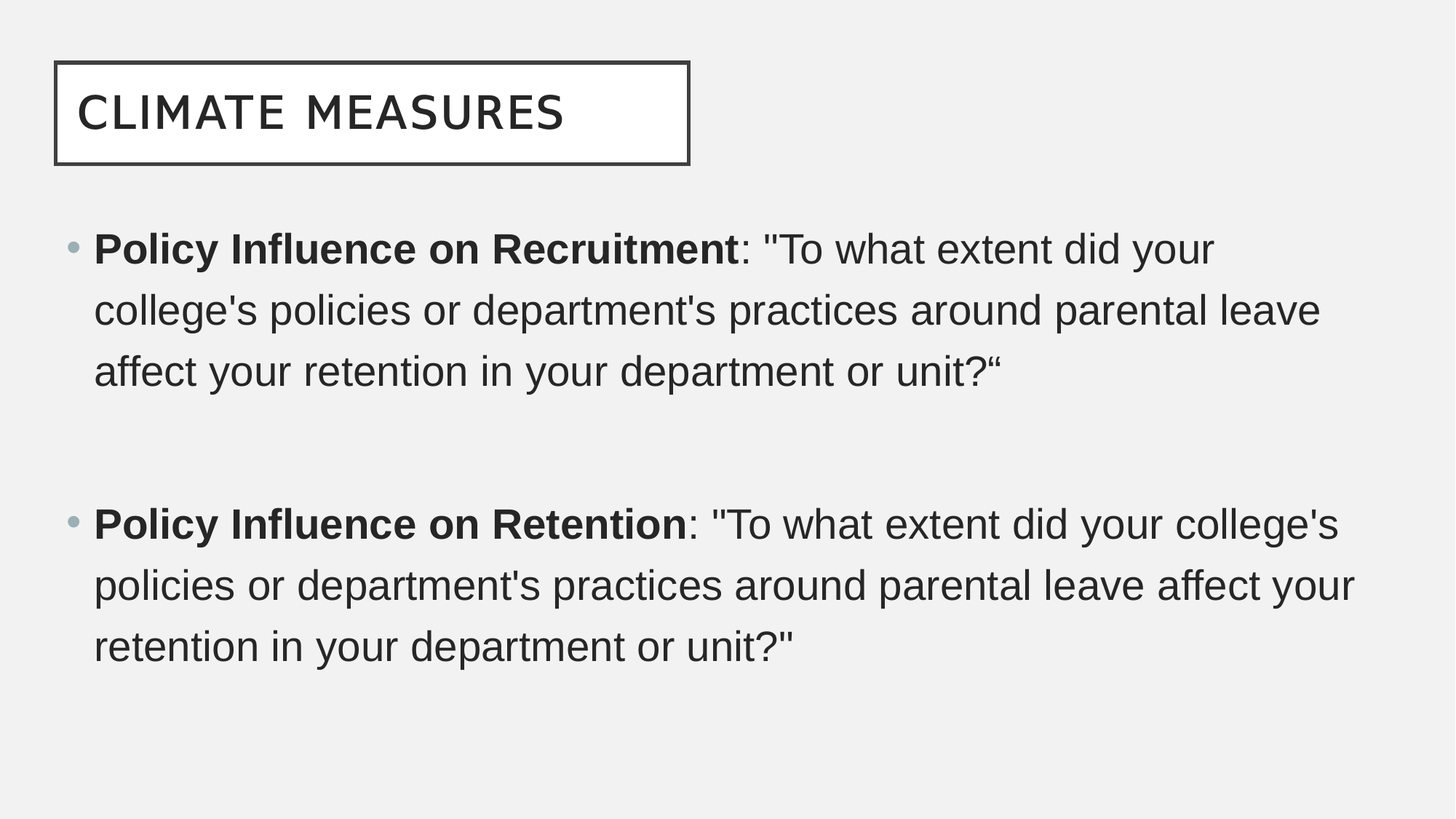

Climate Measures
Policy Influence on Recruitment: "To what extent did your college's policies or department's practices around parental leave affect your retention in your department or unit?“

Policy Influence on Retention: "To what extent did your college's policies or department's practices around parental leave affect your retention in your department or unit?"